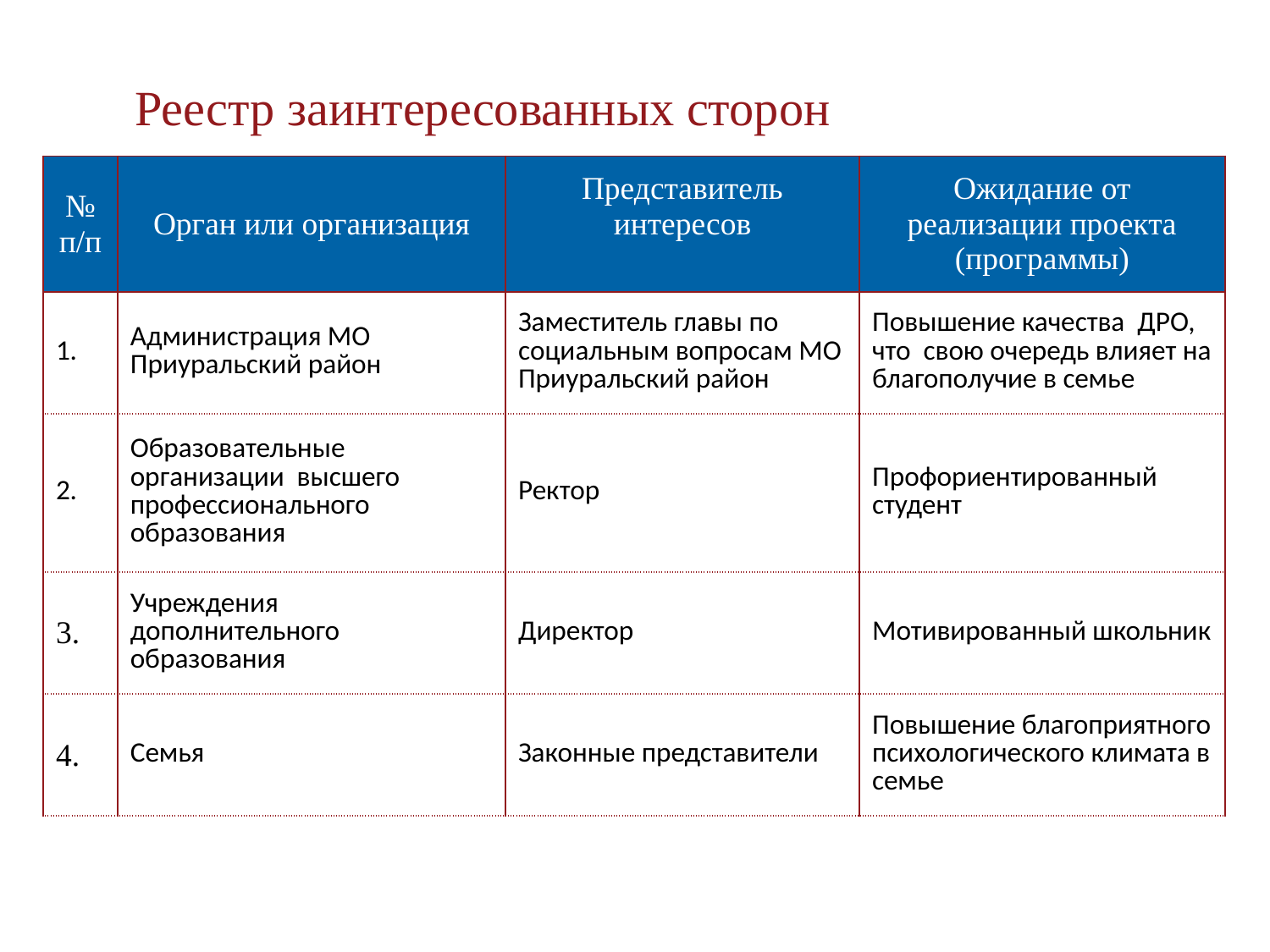

Реестр заинтересованных сторон
| № п/п | Орган или организация | Представитель интересов | Ожидание от реализации проекта (программы) |
| --- | --- | --- | --- |
| 1. | Администрация МО Приуральский район | Заместитель главы по социальным вопросам МО Приуральский район | Повышение качества ДРО, что свою очередь влияет на благополучие в семье |
| 2. | Образовательные организации высшего профессионального образования | Ректор | Профориентированный студент |
| 3. | Учреждения дополнительного образования | Директор | Мотивированный школьник |
| 4. | Семья | Законные представители | Повышение благоприятного психологического климата в семье |